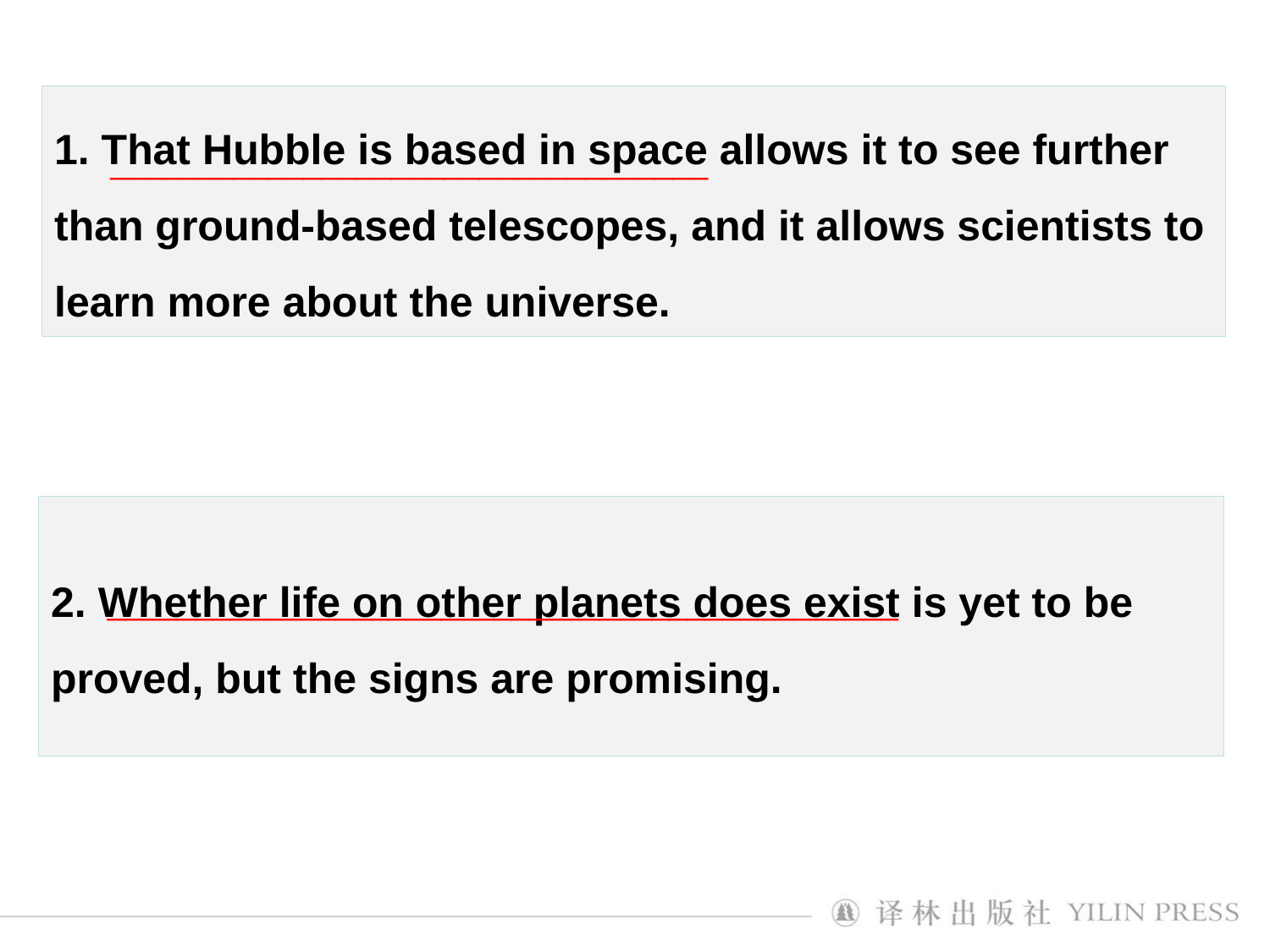

1. That Hubble is based in space allows it to see further than ground-based telescopes, and it allows scientists to learn more about the universe.
__________________________________
2. Whether life on other planets does exist is yet to be proved, but the signs are promising.
_____________________________________________